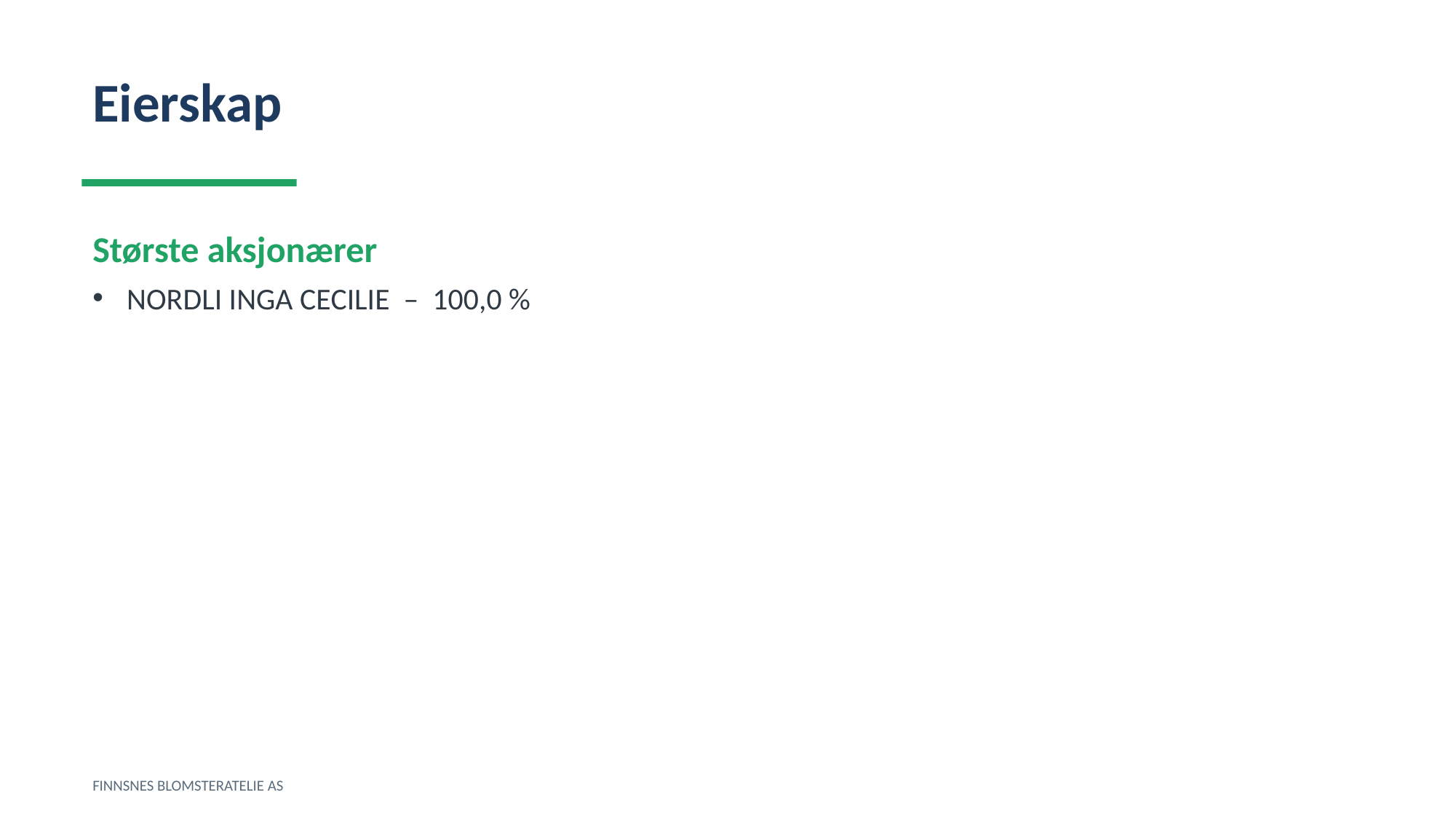

Eierskap

Største aksjonærer
NORDLI INGA CECILIE  –  100,0 %
FINNSNES BLOMSTERATELIE AS